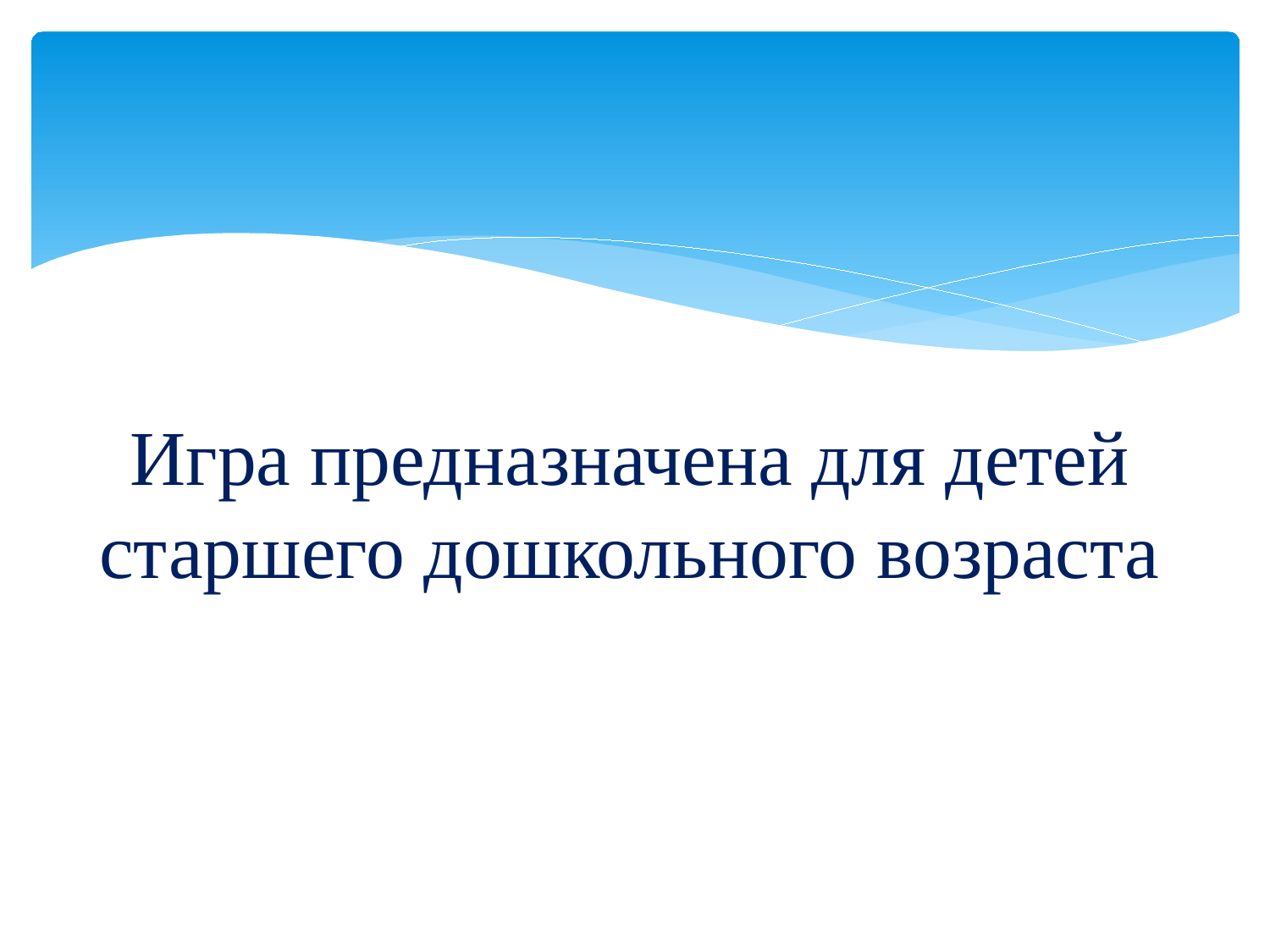

# Игра предназначена для детей старшего дошкольного возраста